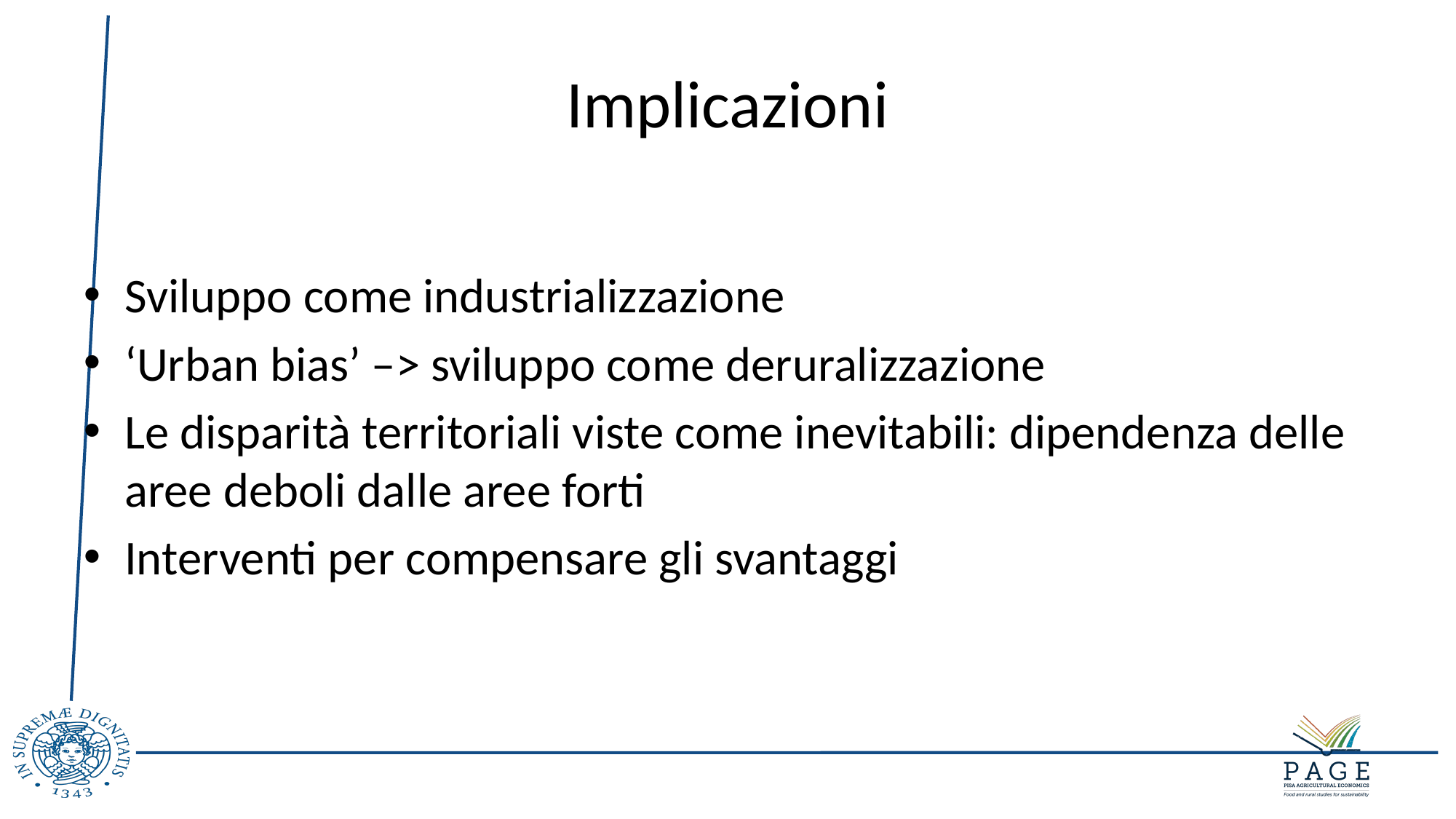

# Implicazioni

Sviluppo come industrializzazione
‘Urban bias’ –> sviluppo come deruralizzazione
Le disparità territoriali viste come inevitabili: dipendenza delle aree deboli dalle aree forti
Interventi per compensare gli svantaggi